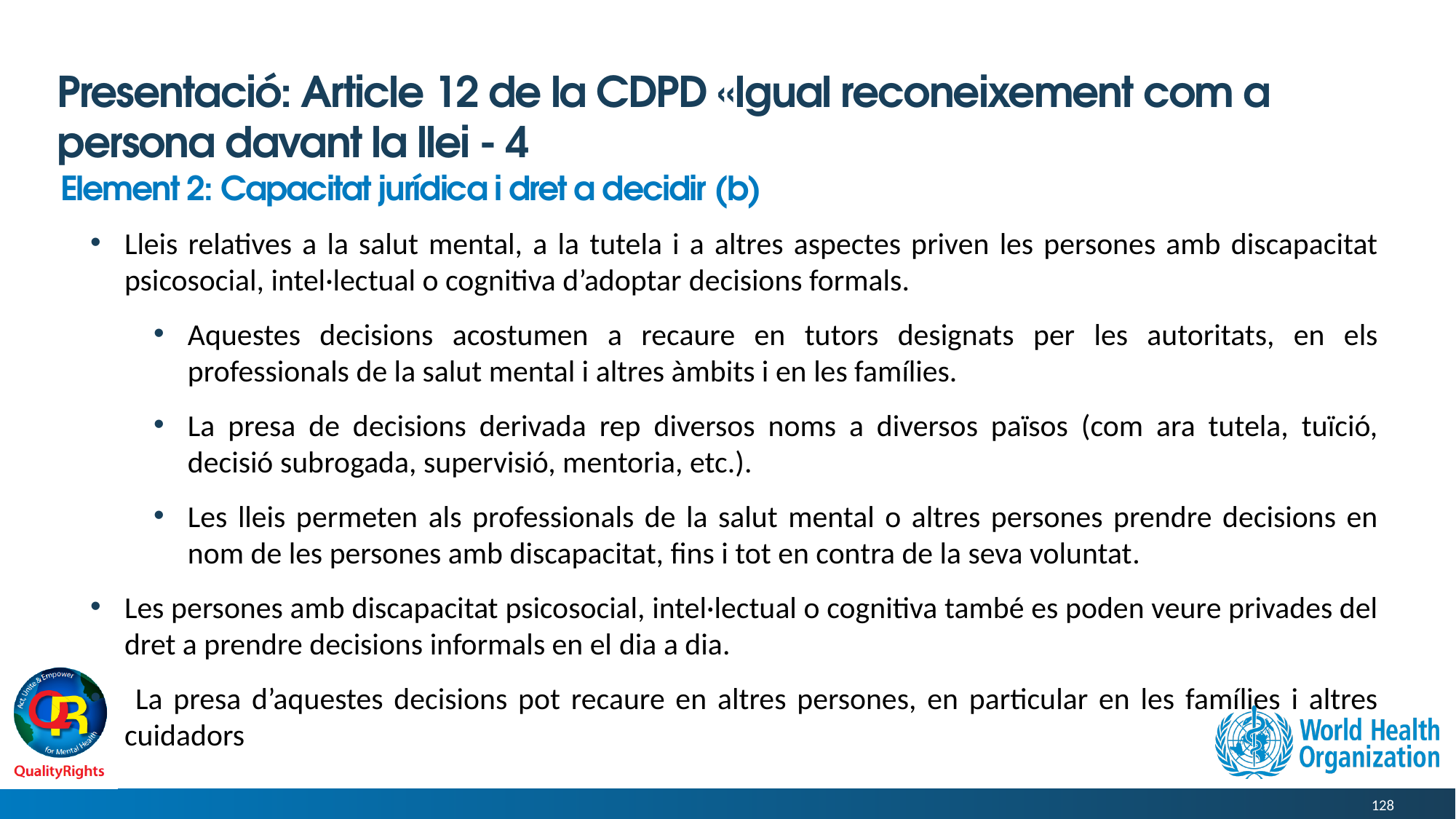

# Presentació: Article 12 de la CDPD «Igual reconeixement com a persona davant la llei - 4
Element 2: Capacitat jurídica i dret a decidir (b)
Lleis relatives a la salut mental, a la tutela i a altres aspectes priven les persones amb discapacitat psicosocial, intel·lectual o cognitiva d’adoptar decisions formals.
Aquestes decisions acostumen a recaure en tutors designats per les autoritats, en els professionals de la salut mental i altres àmbits i en les famílies.
La presa de decisions derivada rep diversos noms a diversos països (com ara tutela, tuïció, decisió subrogada, supervisió, mentoria, etc.).
Les lleis permeten als professionals de la salut mental o altres persones prendre decisions en nom de les persones amb discapacitat, fins i tot en contra de la seva voluntat.
Les persones amb discapacitat psicosocial, intel·lectual o cognitiva també es poden veure privades del dret a prendre decisions informals en el dia a dia.
 La presa d’aquestes decisions pot recaure en altres persones, en particular en les famílies i altres cuidadors